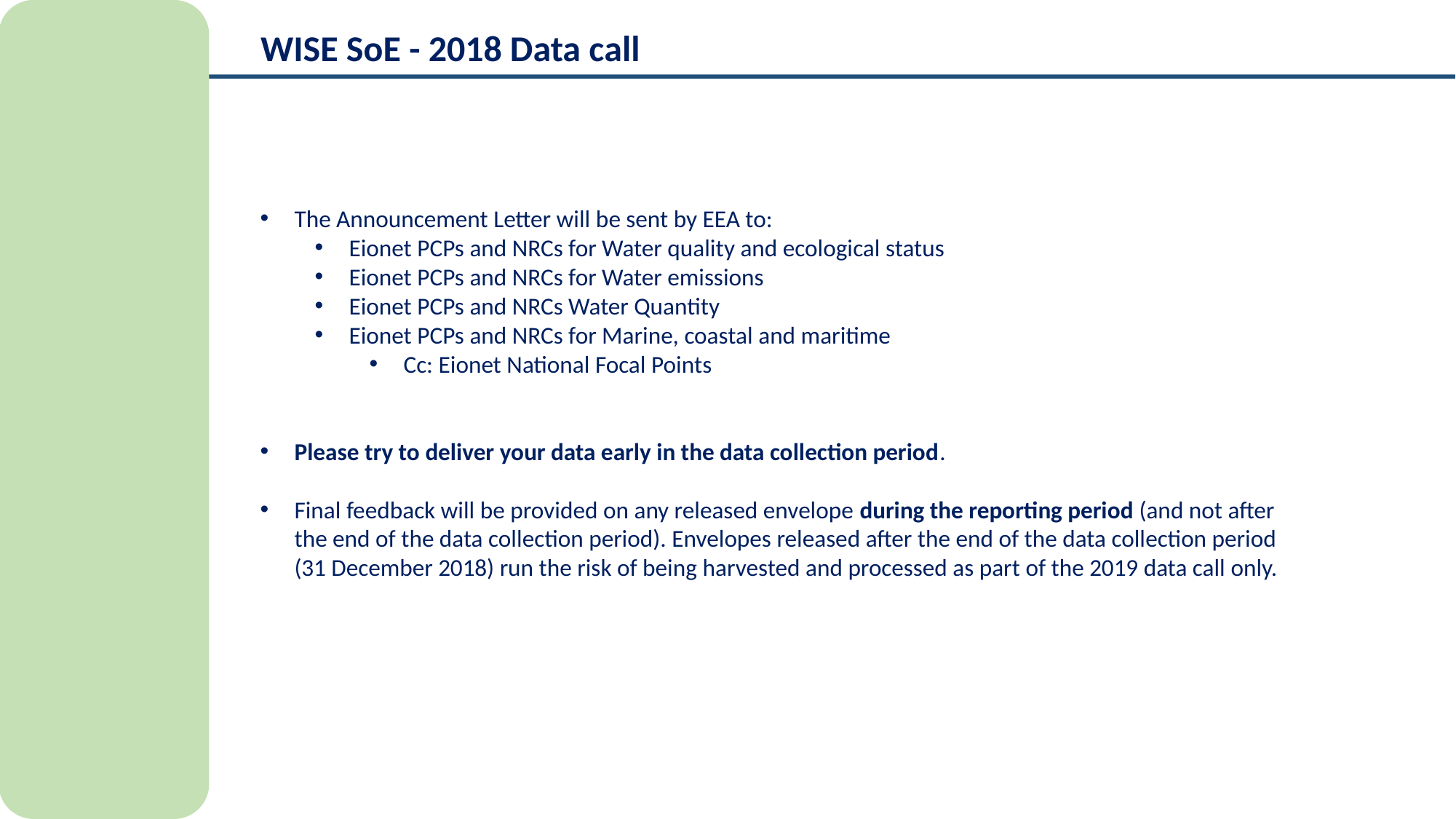

WISE SoE - 2018 Data call

The Announcement Letter will be sent by EEA to:
Eionet PCPs and NRCs for Water quality and ecological status
Eionet PCPs and NRCs for Water emissions
Eionet PCPs and NRCs Water Quantity
Eionet PCPs and NRCs for Marine, coastal and maritime
Cc: Eionet National Focal Points

Please try to deliver your data early in the data collection period.

Final feedback will be provided on any released envelope during the reporting period (and not after the end of the data collection period). Envelopes released after the end of the data collection period (31 December 2018) run the risk of being harvested and processed as part of the 2019 data call only.